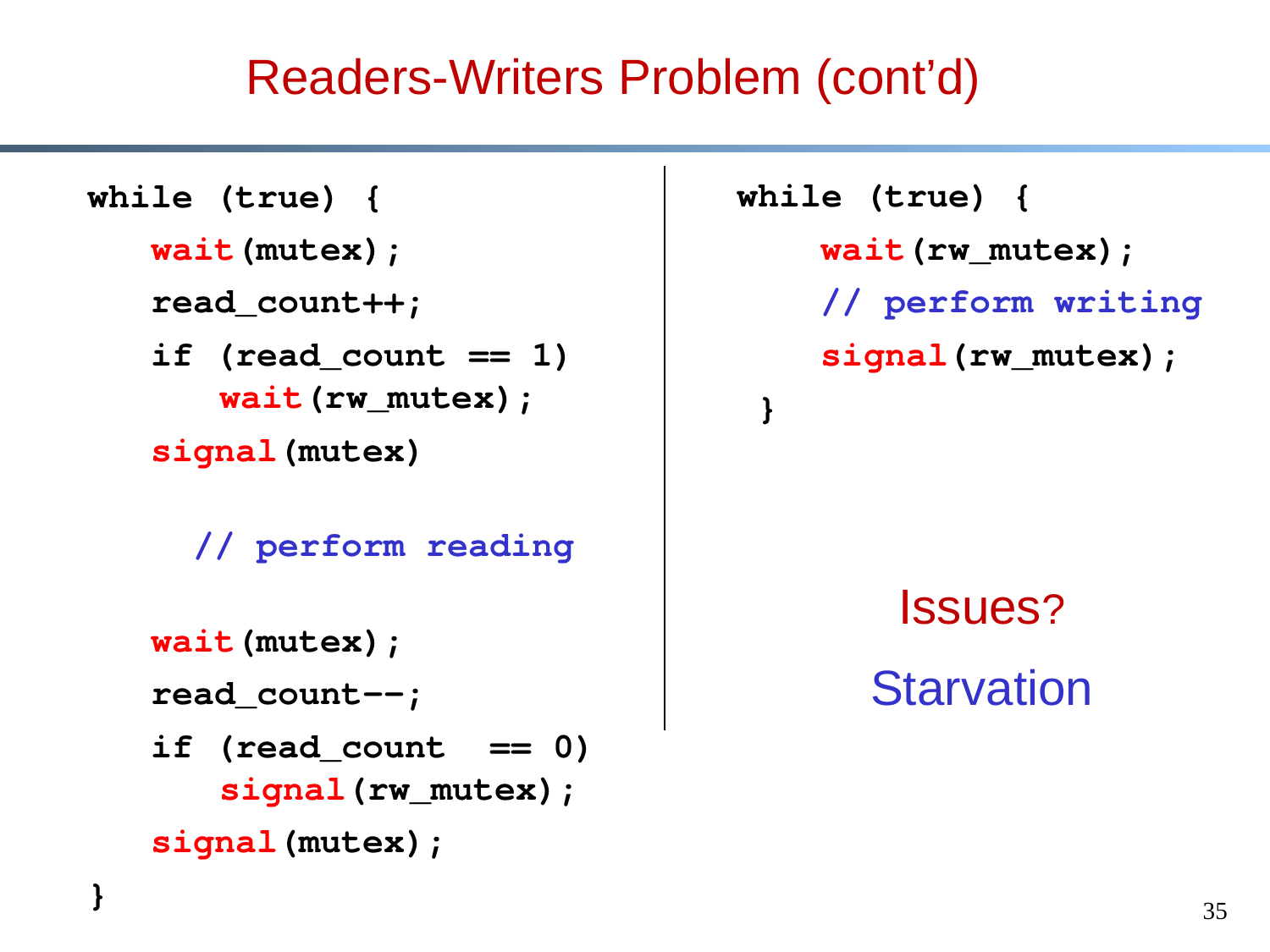

# Readers-Writers Problem (cont’d)
while (true) {
   wait(mutex);
   read_count++;
   if (read_count == 1)
    wait(rw_mutex);
   signal(mutex)
     // perform reading
   wait(mutex);
   read_count--;
   if (read_count  == 0)
    signal(rw_mutex);
   signal(mutex);
}
 while (true) {
     wait(rw_mutex);
     // perform writing
     signal(rw_mutex);
  }

Issues?
Starvation
35